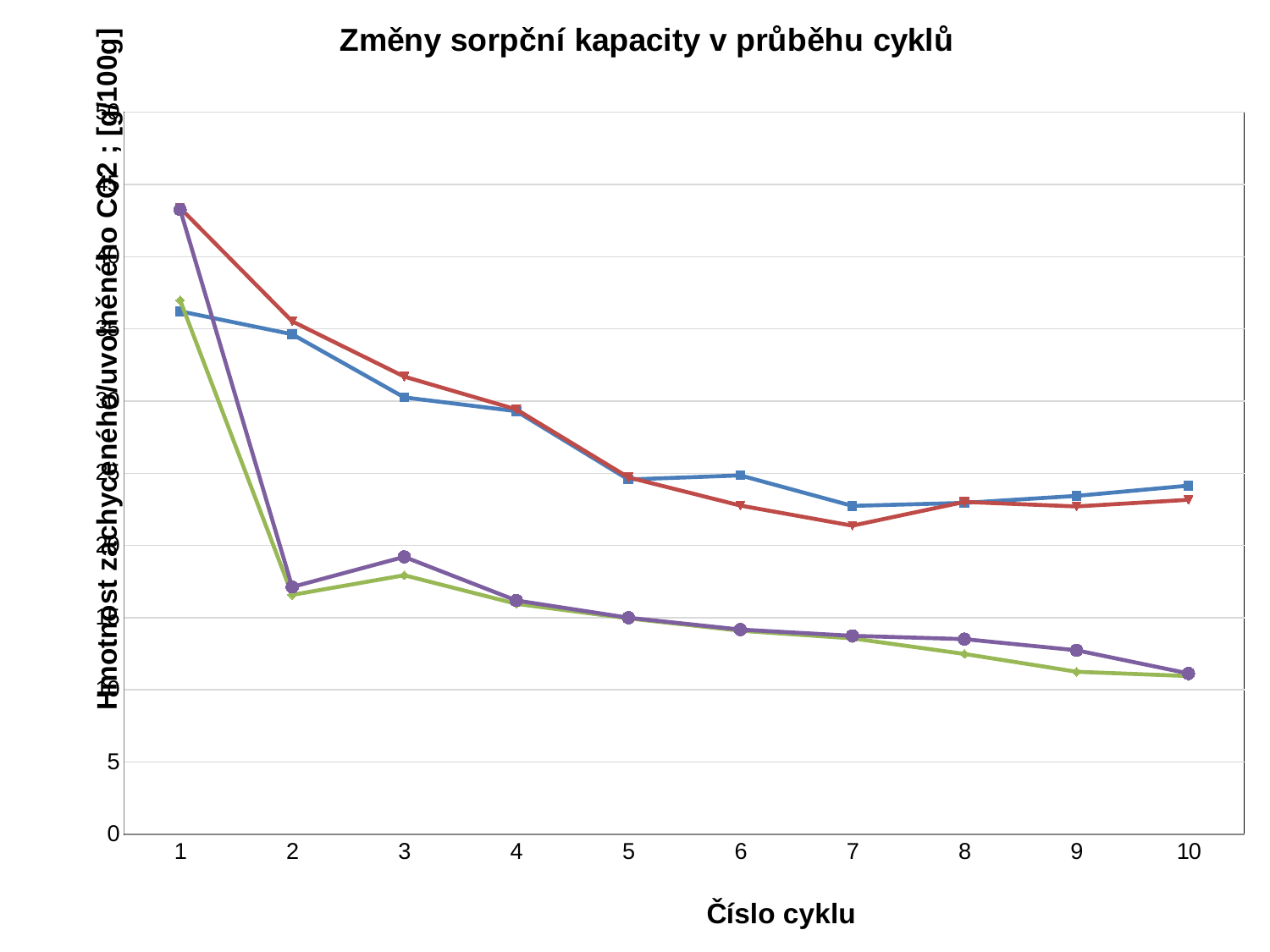

### Chart: Změny sorpční kapacity v průběhu cyklů

| Category |  |  |  |  |
|---|---|---|---|---|
| 1 | 36.217207270462005 | 36.98185445162731 | 43.37058663978923 | 43.25789835530116 |
| 2 | 34.626599490207624 | 16.576952777214483 | 35.520533821547524 | 17.123849276947272 |
| 3 | 30.254040728873356 | 17.937193013255985 | 31.696633422301908 | 19.210470886183383 |
| 4 | 29.301633197878207 | 15.959823298896458 | 29.424594195611174 | 16.190835474503135 |
| 5 | 24.56778989981798 | 14.953186903066687 | 24.717288954835308 | 14.997694066044431 |
| 6 | 24.85315151005782 | 14.098596816769055 | 22.765039899286403 | 14.175734328077791 |
| 7 | 22.7406476973566 | 13.566654292581514 | 21.369852962092505 | 13.7451215332982 |
| 8 | 22.947394257251773 | 12.489999763186233 | 23.01462245820862 | 13.51578136449929 |
| 9 | 23.431257236551527 | 11.25682485294701 | 22.70258452562962 | 12.745802720445848 |
| 10 | 24.14079880545174 | 10.958780883976202 | 23.164266464099107 | 11.138236346179289 |